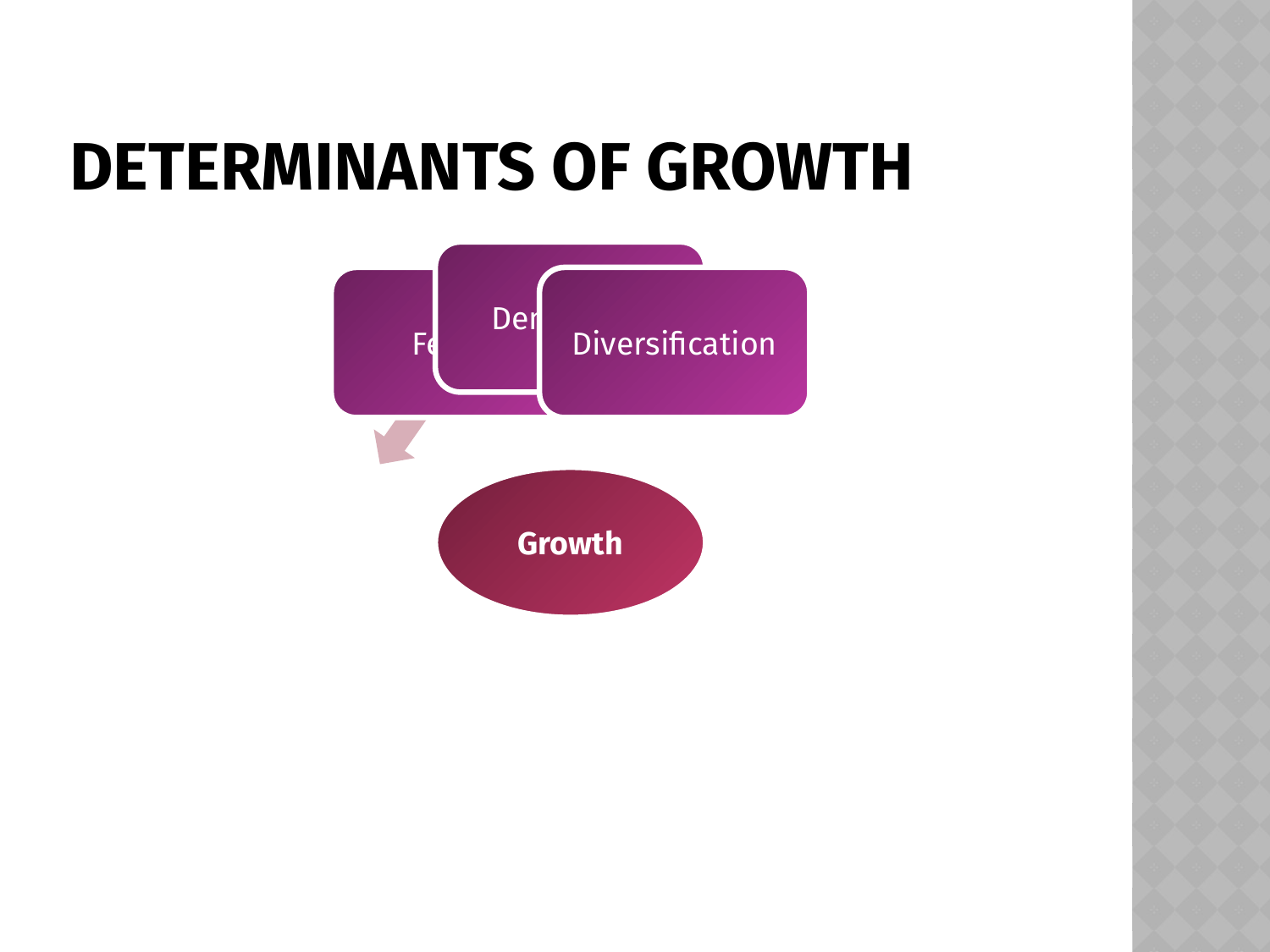

# Determinants of growth
Growth
Fertility
Democracy
Diversification